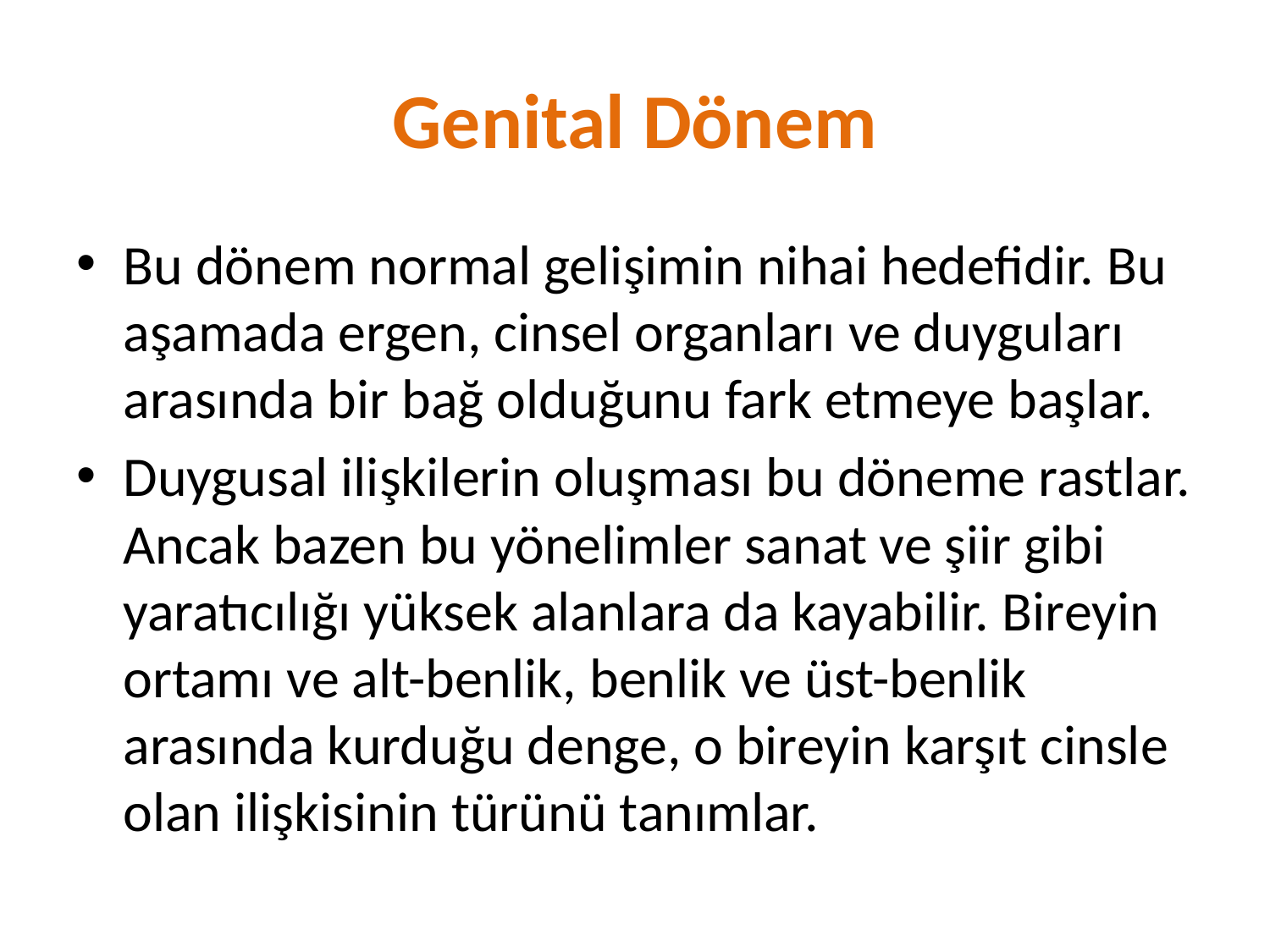

# Genital Dönem
Bu dönem normal gelişimin nihai hedefidir. Bu aşamada ergen, cinsel organları ve duyguları arasında bir bağ olduğunu fark etmeye başlar.
Duygusal ilişkilerin oluşması bu döneme rastlar. Ancak bazen bu yönelimler sanat ve şiir gibi yaratıcılığı yüksek alanlara da kayabilir. Bireyin ortamı ve alt-benlik, benlik ve üst-benlik arasında kurduğu denge, o bireyin karşıt cinsle olan ilişkisinin türünü tanımlar.